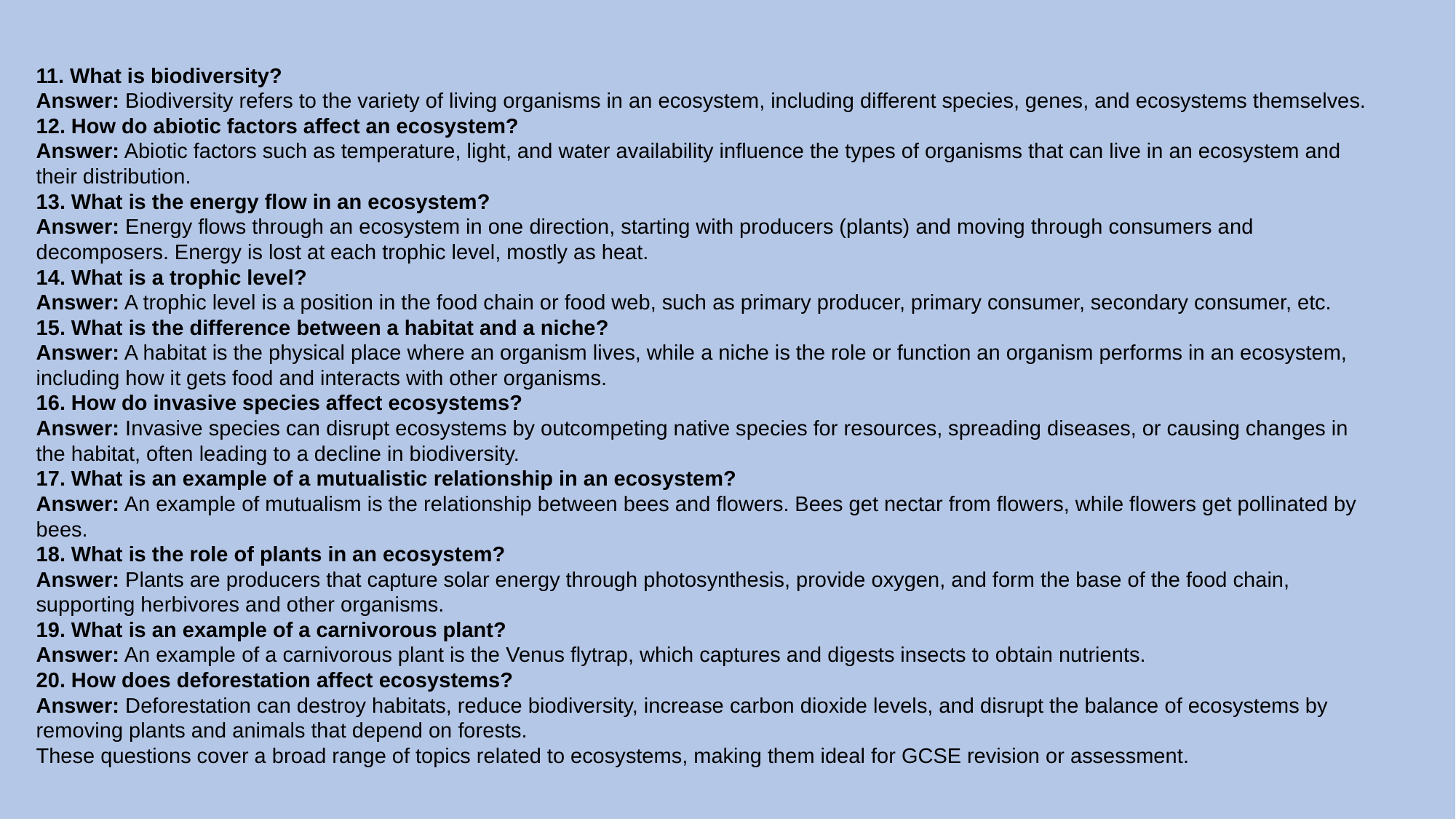

11. What is biodiversity?
Answer: Biodiversity refers to the variety of living organisms in an ecosystem, including different species, genes, and ecosystems themselves.
12. How do abiotic factors affect an ecosystem?
Answer: Abiotic factors such as temperature, light, and water availability influence the types of organisms that can live in an ecosystem and their distribution.
13. What is the energy flow in an ecosystem?
Answer: Energy flows through an ecosystem in one direction, starting with producers (plants) and moving through consumers and decomposers. Energy is lost at each trophic level, mostly as heat.
14. What is a trophic level?
Answer: A trophic level is a position in the food chain or food web, such as primary producer, primary consumer, secondary consumer, etc.
15. What is the difference between a habitat and a niche?
Answer: A habitat is the physical place where an organism lives, while a niche is the role or function an organism performs in an ecosystem, including how it gets food and interacts with other organisms.
16. How do invasive species affect ecosystems?
Answer: Invasive species can disrupt ecosystems by outcompeting native species for resources, spreading diseases, or causing changes in the habitat, often leading to a decline in biodiversity.
17. What is an example of a mutualistic relationship in an ecosystem?
Answer: An example of mutualism is the relationship between bees and flowers. Bees get nectar from flowers, while flowers get pollinated by bees.
18. What is the role of plants in an ecosystem?
Answer: Plants are producers that capture solar energy through photosynthesis, provide oxygen, and form the base of the food chain, supporting herbivores and other organisms.
19. What is an example of a carnivorous plant?
Answer: An example of a carnivorous plant is the Venus flytrap, which captures and digests insects to obtain nutrients.
20. How does deforestation affect ecosystems?
Answer: Deforestation can destroy habitats, reduce biodiversity, increase carbon dioxide levels, and disrupt the balance of ecosystems by removing plants and animals that depend on forests.
These questions cover a broad range of topics related to ecosystems, making them ideal for GCSE revision or assessment.